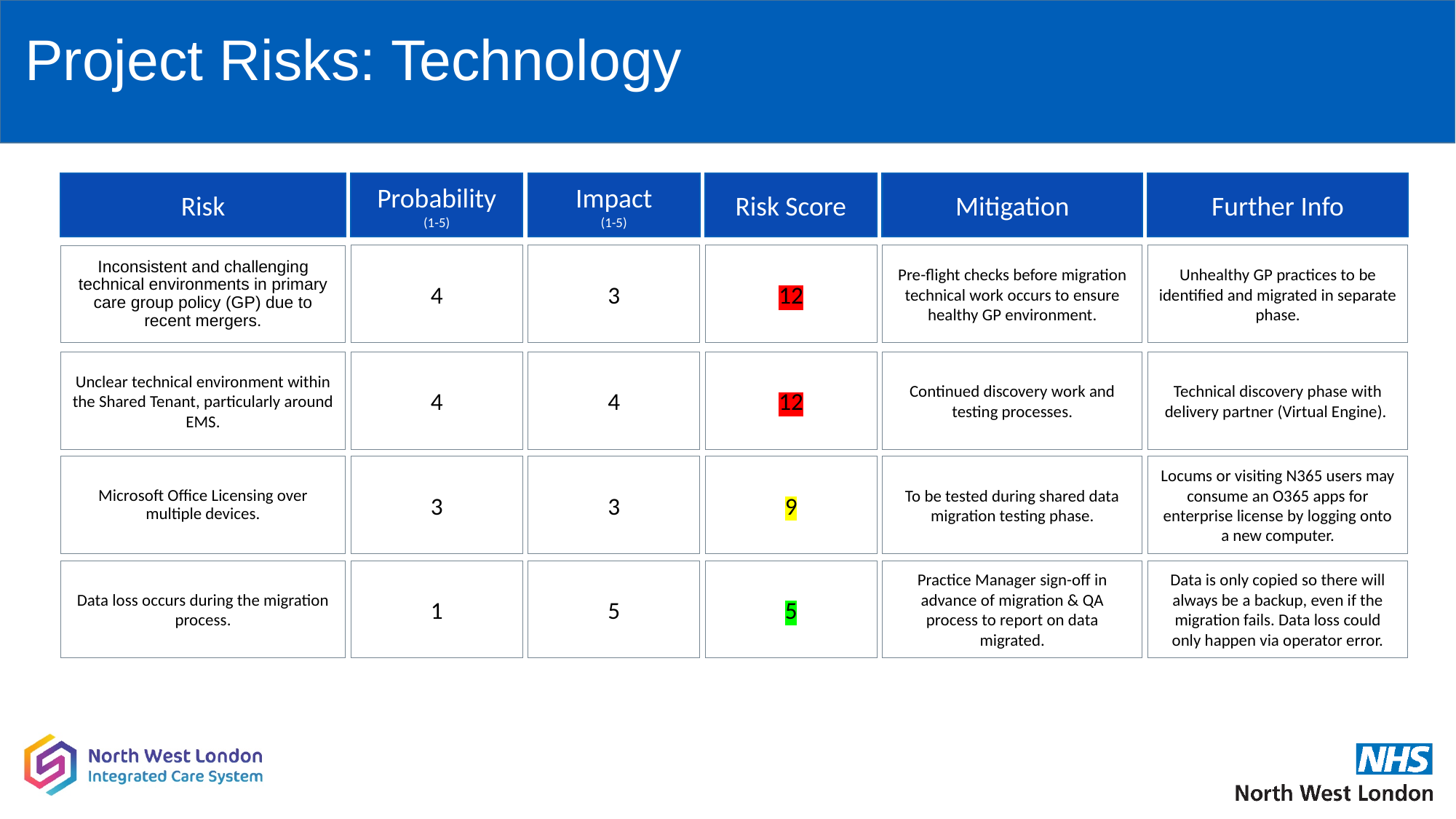

# Project Risks: Technology

Risk
Probability
(1-5)
Impact
(1-5)
Risk Score
Mitigation
Further Info
3
12
Pre-flight checks before migration technical work occurs to ensure healthy GP environment.
Unhealthy GP practices to be identified and migrated in separate phase.
Inconsistent and challenging technical environments in primary care group policy (GP) due to recent mergers.
4
4
12
Continued discovery work and testing processes.
Technical discovery phase with delivery partner (Virtual Engine).
Unclear technical environment within the Shared Tenant, particularly around EMS.
4
3
9
To be tested during shared data migration testing phase.
Locums or visiting N365 users may consume an O365 apps for enterprise license by logging onto a new computer.
Microsoft Office Licensing over multiple devices.
3
5
5
Practice Manager sign-off in advance of migration & QA process to report on data migrated.
Data is only copied so there will always be a backup, even if the migration fails. Data loss could only happen via operator error.
Data loss occurs during the migration process.
1